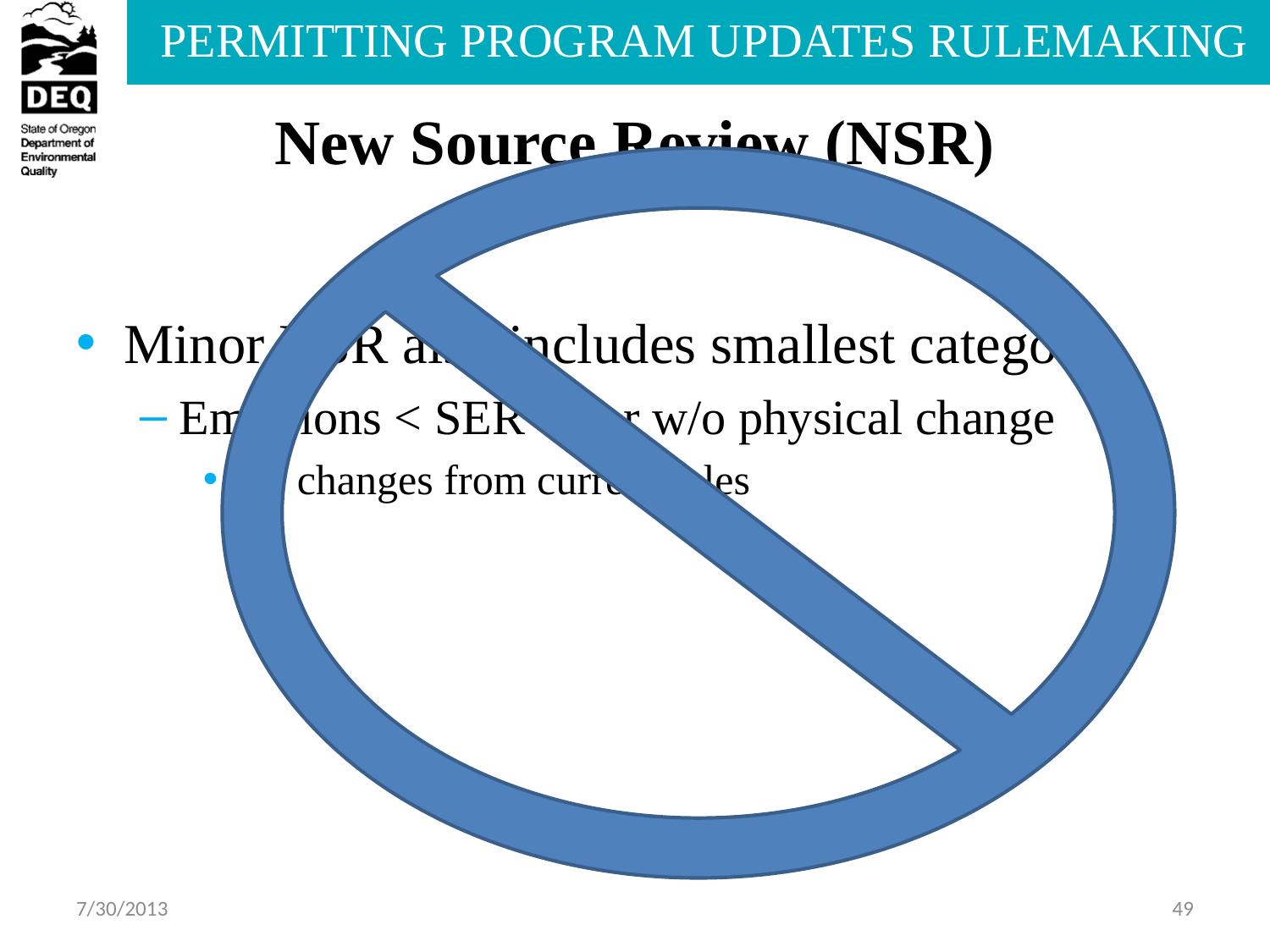

# New Source Review (NSR)

Minor NSR also includes smallest category
Emissions < SER w/ or w/o physical change
No changes from current rules

7/30/2013
49